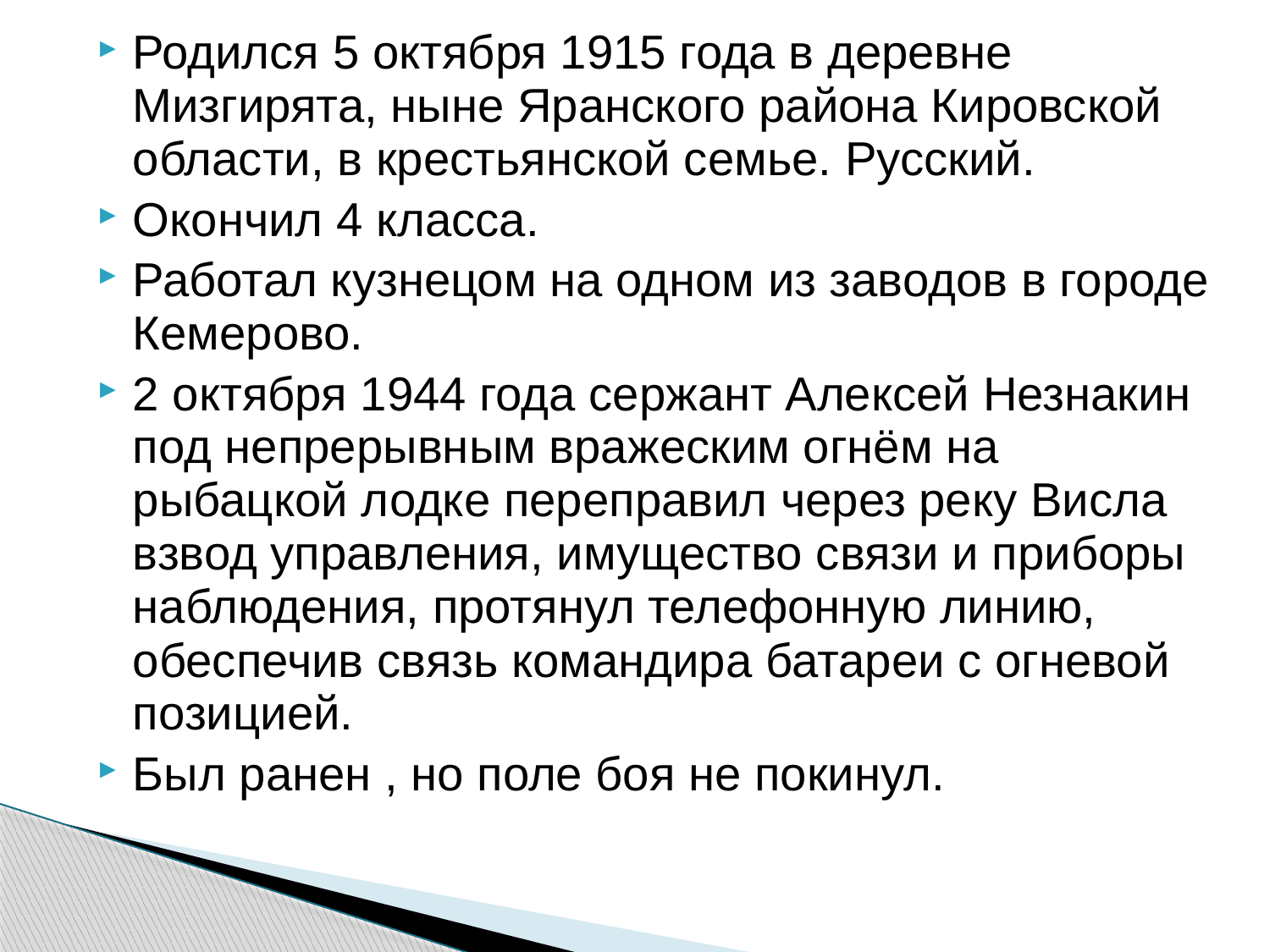

Родился 5 октября 1915 года в деревне Мизгирята, ныне Яранского района Кировской области, в крестьянской семье. Русский.
Окончил 4 класса.
Работал кузнецом на одном из заводов в городе Кемерово.
2 октября 1944 года сержант Алексей Незнакин под непрерывным вражеским огнём на рыбацкой лодке переправил через реку Висла взвод управления, имущество связи и приборы наблюдения, протянул телефонную линию, обеспечив связь командира батареи с огневой позицией.
Был ранен , но поле боя не покинул.